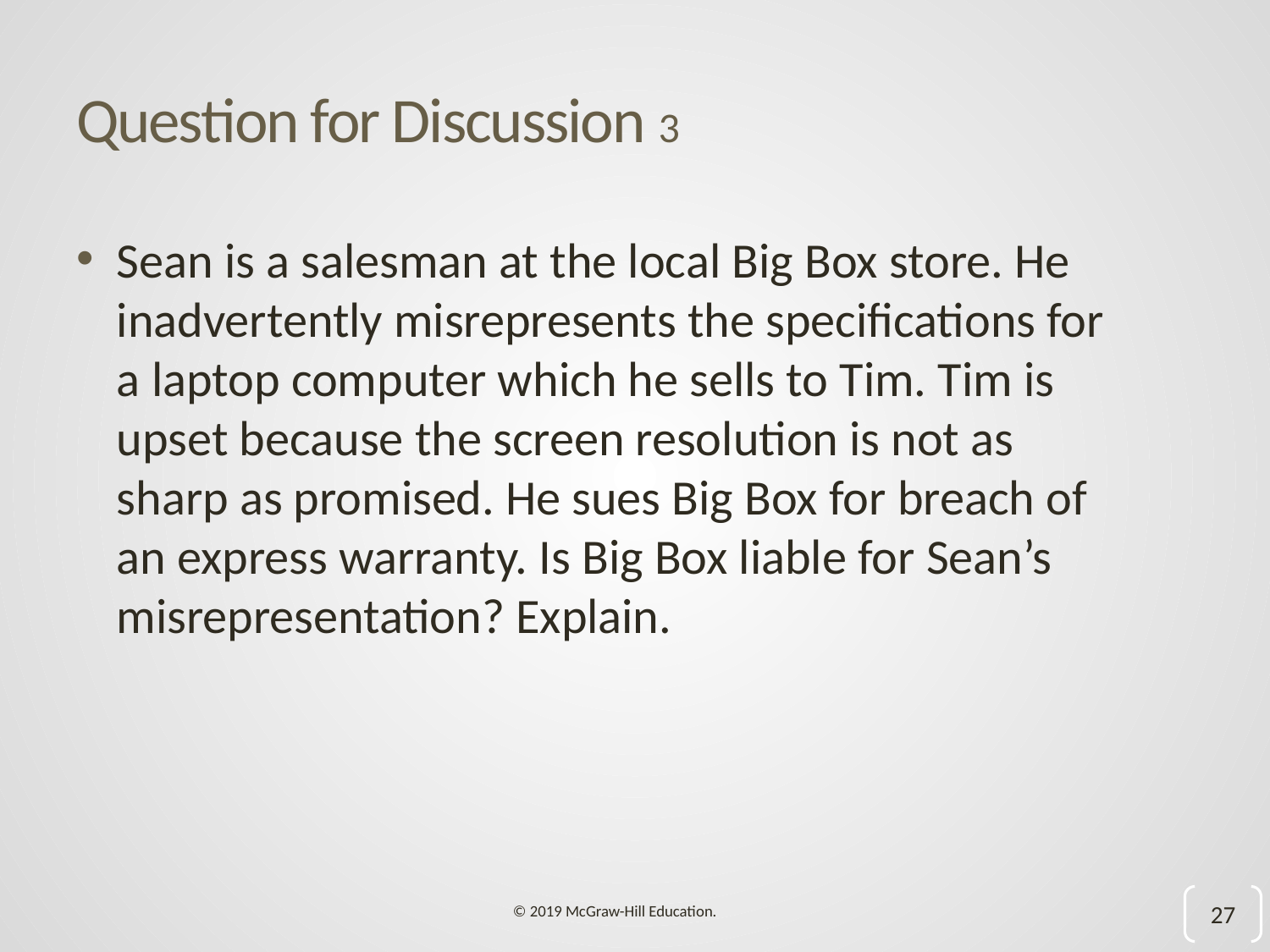

# Question for Discussion 3
Sean is a salesman at the local Big Box store. He inadvertently misrepresents the specifications for a laptop computer which he sells to Tim. Tim is upset because the screen resolution is not as sharp as promised. He sues Big Box for breach of an express warranty. Is Big Box liable for Sean’s misrepresentation? Explain.
27